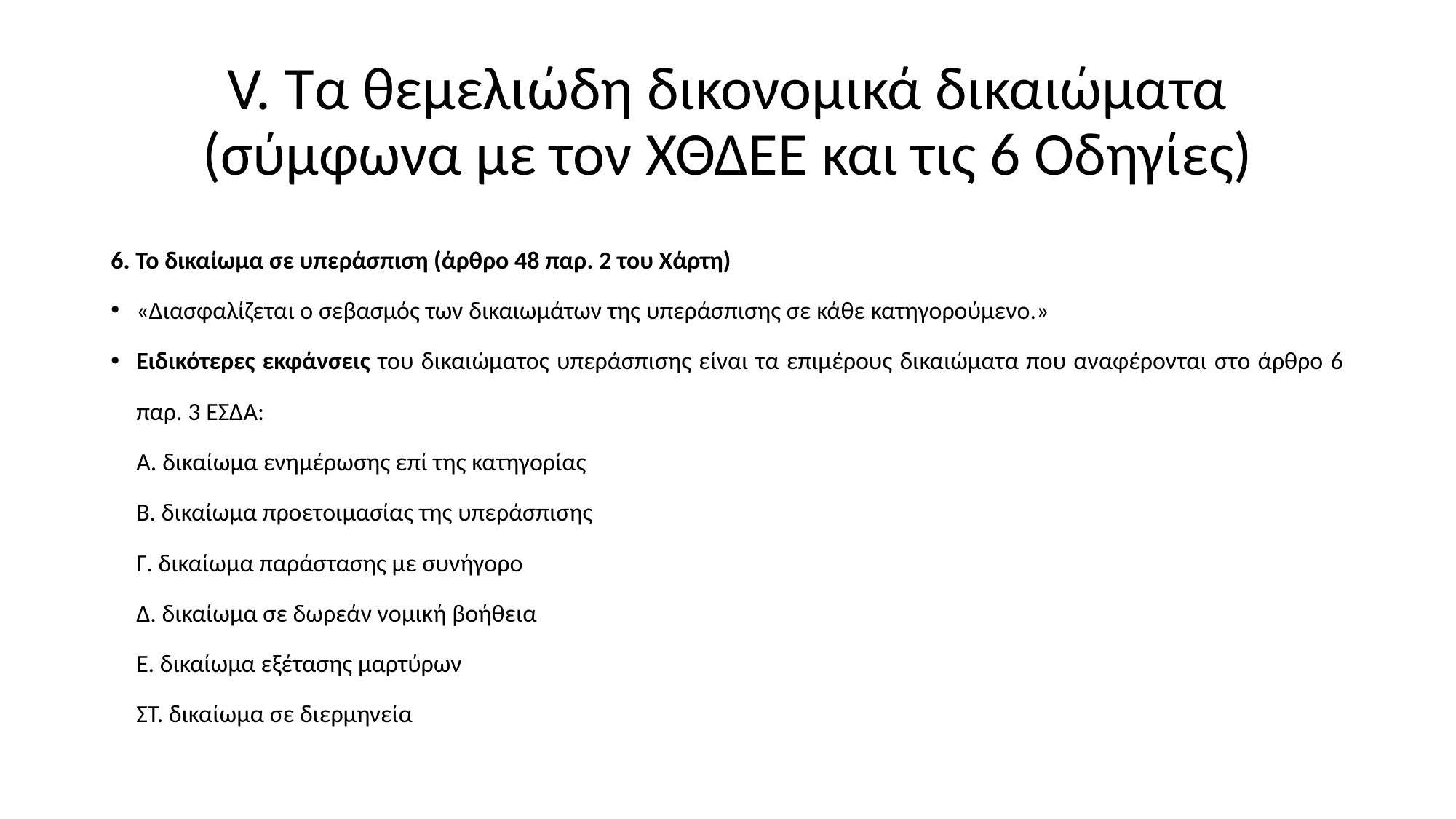

# V. Τα θεμελιώδη δικονομικά δικαιώματα (σύμφωνα με τον ΧΘΔΕΕ και τις 6 Οδηγίες)
6. Το δικαίωμα σε υπεράσπιση (άρθρο 48 παρ. 2 του Χάρτη)
«Διασφαλίζεται ο σεβασμός των δικαιωμάτων της υπεράσπισης σε κάθε κατηγορούμενο.»
Ειδικότερες εκφάνσεις του δικαιώματος υπεράσπισης είναι τα επιμέρους δικαιώματα που αναφέρονται στο άρθρο 6 παρ. 3 ΕΣΔΑ:
Α. δικαίωμα ενημέρωσης επί της κατηγορίας
Β. δικαίωμα προετοιμασίας της υπεράσπισης
Γ. δικαίωμα παράστασης με συνήγορο
Δ. δικαίωμα σε δωρεάν νομική βοήθεια
Ε. δικαίωμα εξέτασης μαρτύρων
ΣΤ. δικαίωμα σε διερμηνεία